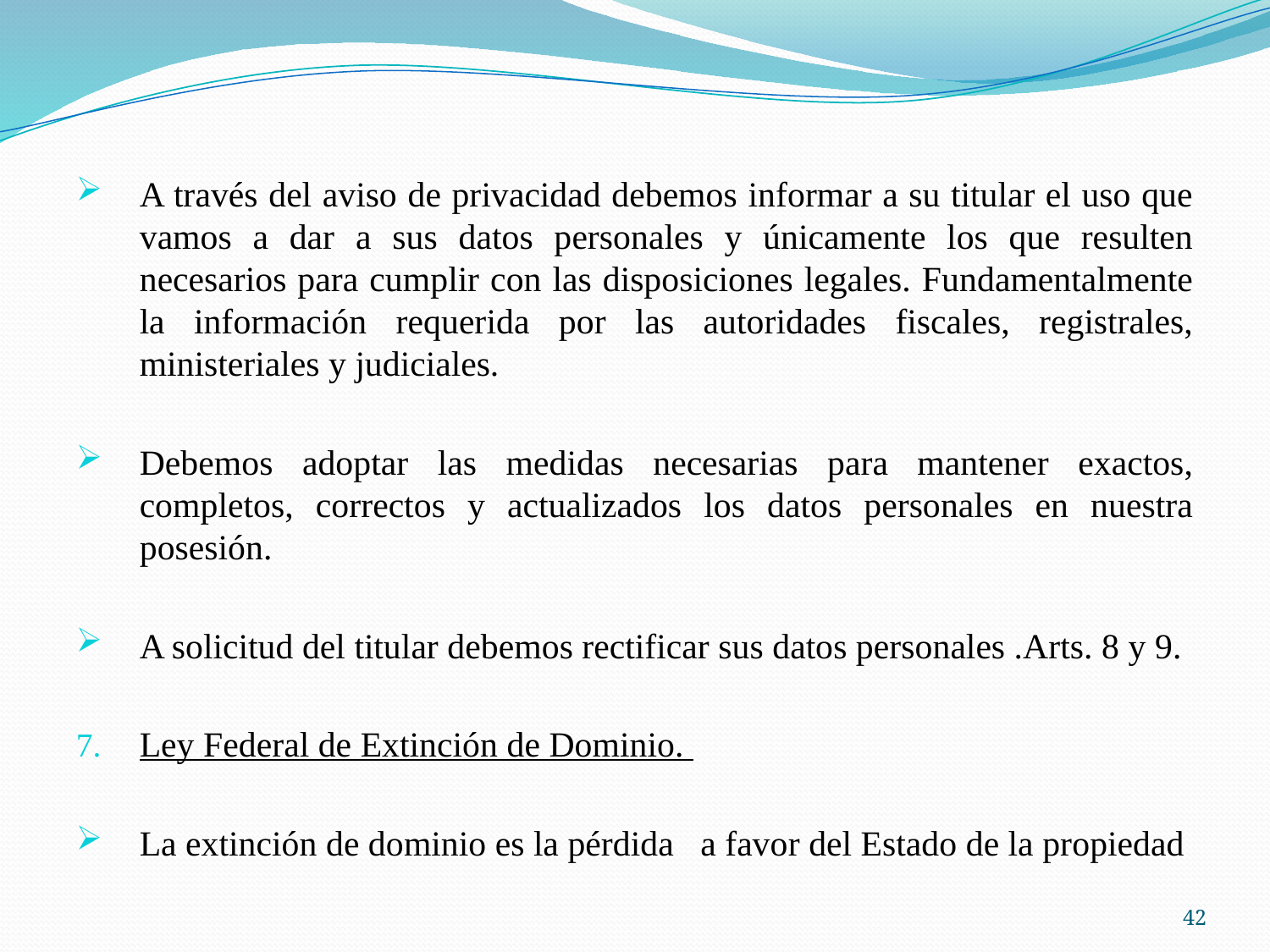

A través del aviso de privacidad debemos informar a su titular el uso que vamos a dar a sus datos personales y únicamente los que resulten necesarios para cumplir con las disposiciones legales. Fundamentalmente la información requerida por las autoridades fiscales, registrales, ministeriales y judiciales.

Debemos adoptar las medidas necesarias para mantener exactos, completos, correctos y actualizados los datos personales en nuestra posesión.

A solicitud del titular debemos rectificar sus datos personales .Arts. 8 y 9.

Ley Federal de Extinción de Dominio.

La extinción de dominio es la pérdida   a favor del Estado de la propiedad

42